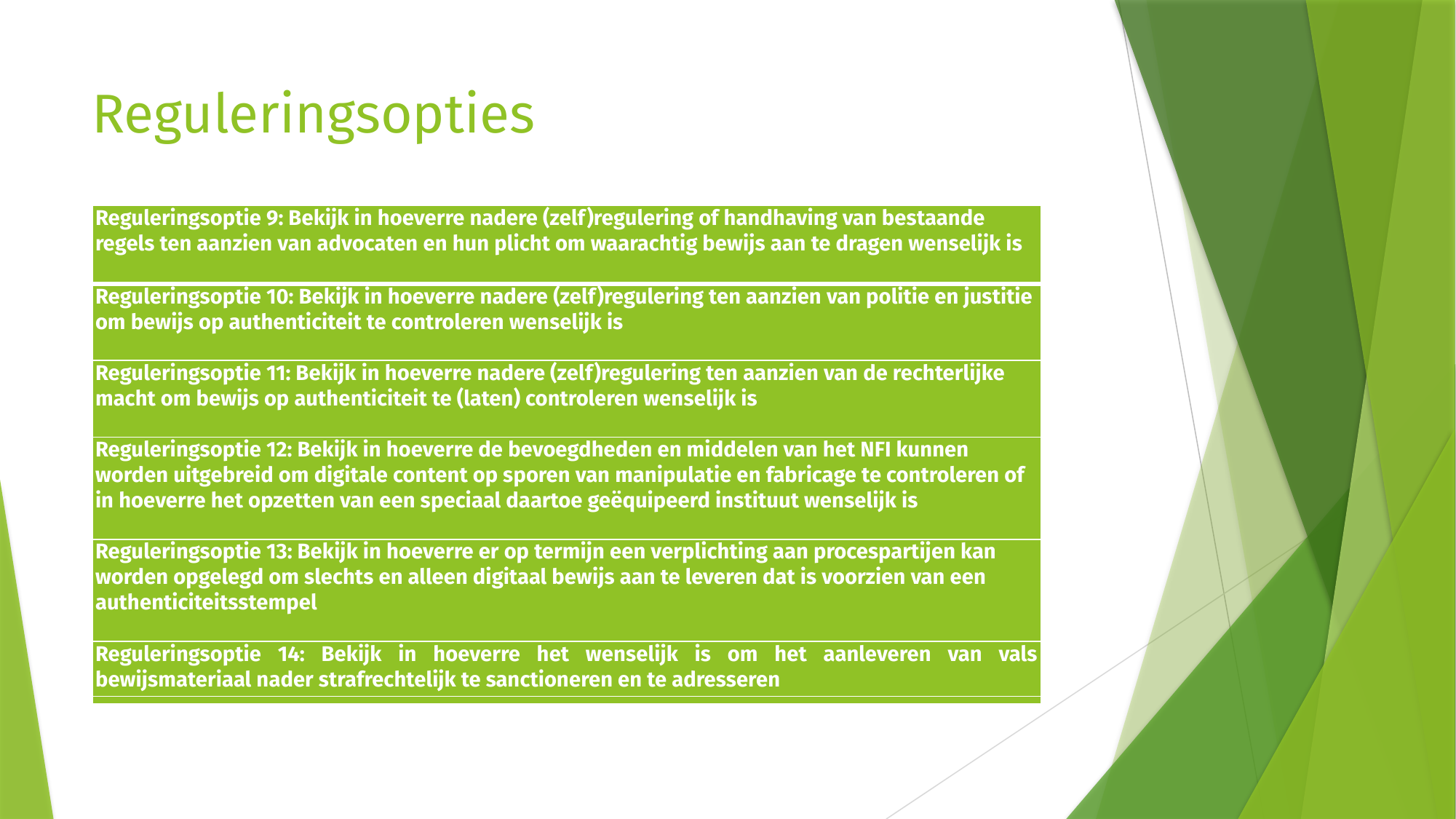

# Reguleringsopties
| Reguleringsoptie 9: Bekijk in hoeverre nadere (zelf)regulering of handhaving van bestaande regels ten aanzien van advocaten en hun plicht om waarachtig bewijs aan te dragen wenselijk is |
| --- |
| Reguleringsoptie 10: Bekijk in hoeverre nadere (zelf)regulering ten aanzien van politie en justitie om bewijs op authenticiteit te controleren wenselijk is |
| Reguleringsoptie 11: Bekijk in hoeverre nadere (zelf)regulering ten aanzien van de rechterlijke macht om bewijs op authenticiteit te (laten) controleren wenselijk is |
| Reguleringsoptie 12: Bekijk in hoeverre de bevoegdheden en middelen van het NFI kunnen worden uitgebreid om digitale content op sporen van manipulatie en fabricage te controleren of in hoeverre het opzetten van een speciaal daartoe geëquipeerd instituut wenselijk is |
| Reguleringsoptie 13: Bekijk in hoeverre er op termijn een verplichting aan procespartijen kan worden opgelegd om slechts en alleen digitaal bewijs aan te leveren dat is voorzien van een authenticiteitsstempel |
| Reguleringsoptie 14: Bekijk in hoeverre het wenselijk is om het aanleveren van vals bewijsmateriaal nader strafrechtelijk te sanctioneren en te adresseren |
|  |